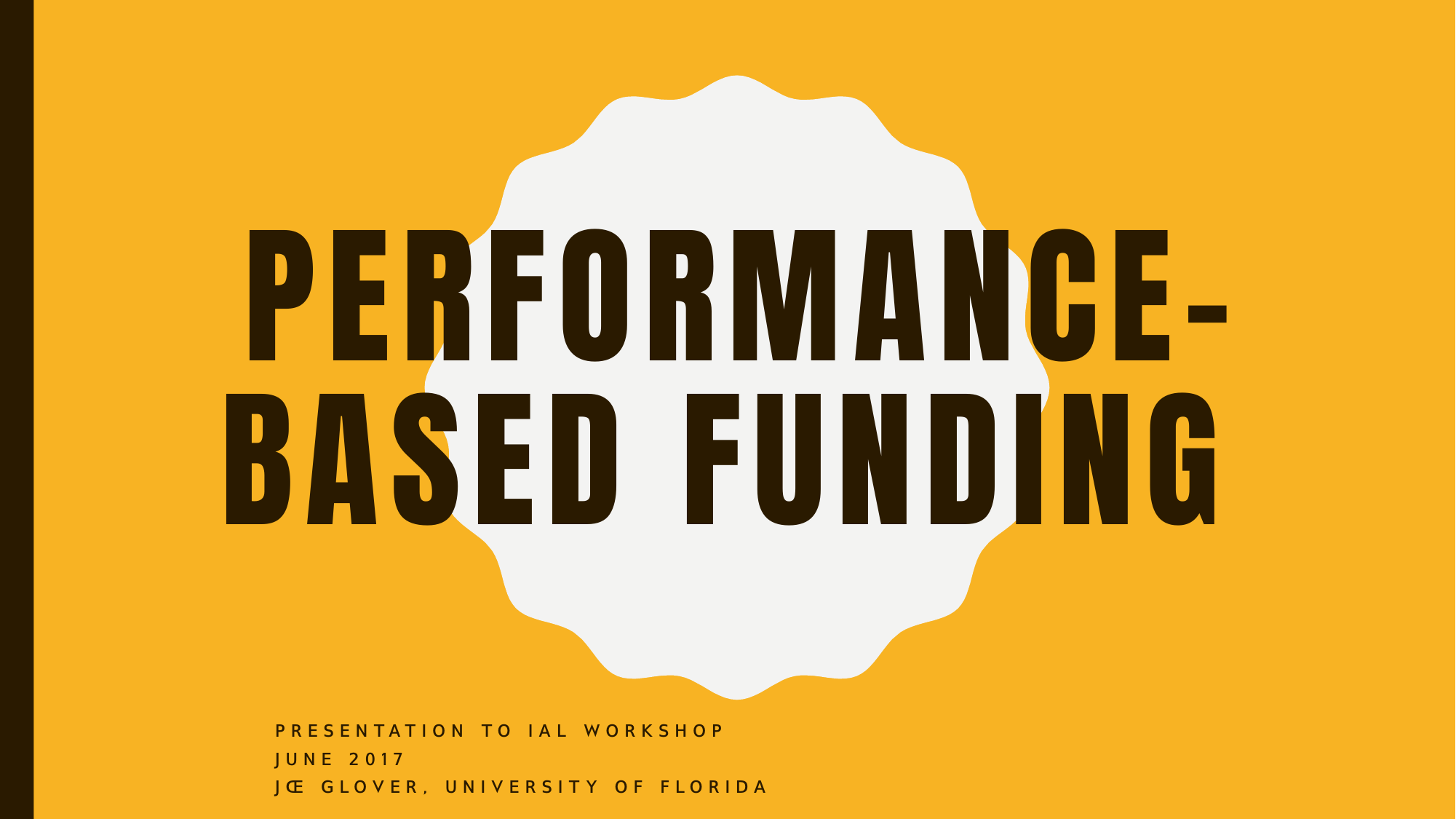

# Performance-Based Funding
Presentation to IAL Workshop
June 2017
Joe Glover, university of florida